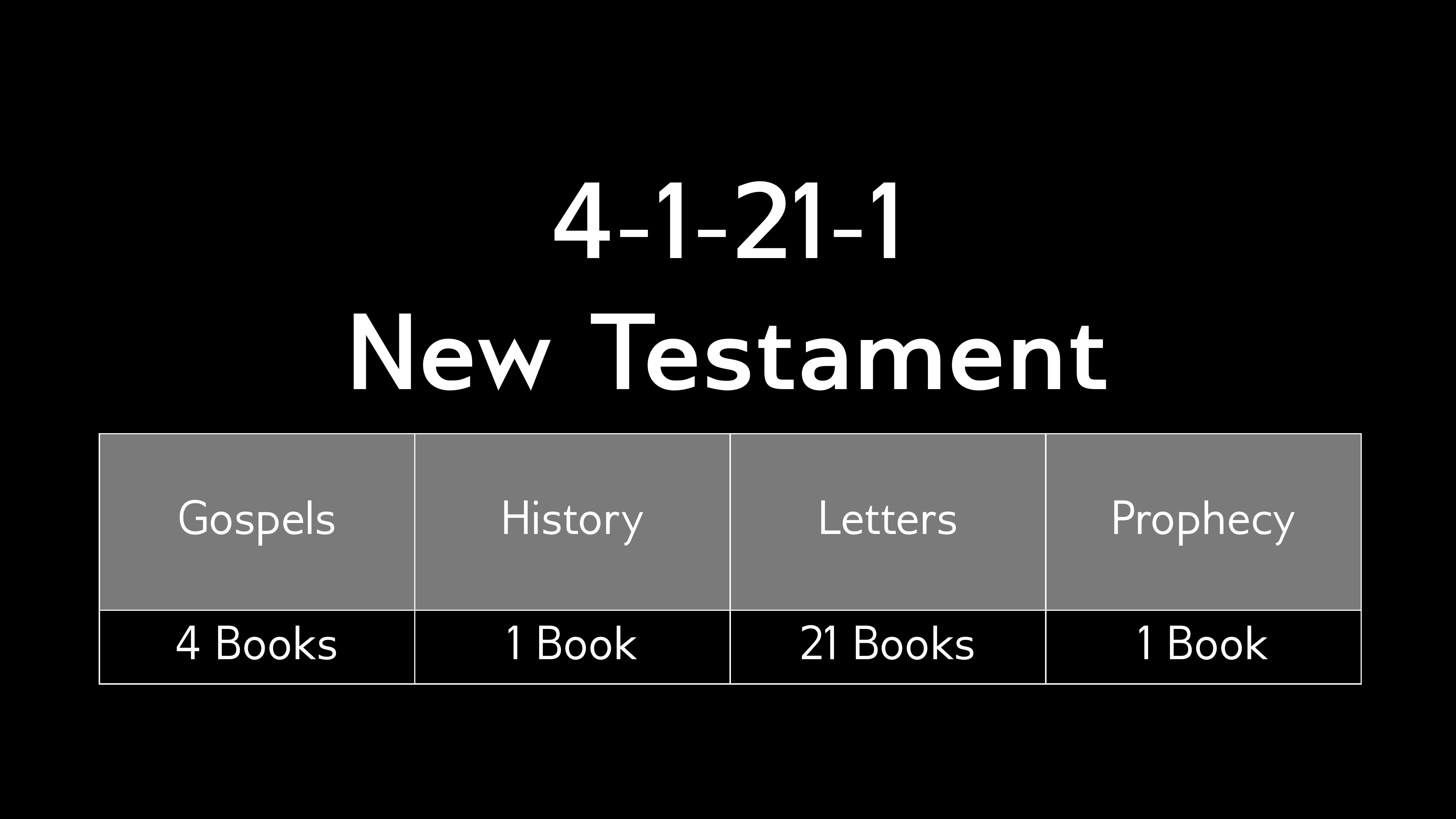

# 4-1-21-1
New Testament
P______________
H___________
P____________
M________ P_____________
M________ P_____________
5 books
12 books
5 books
5 books
12 books
P______________
H___________
P____________
M________ P_____________
M________ P_____________
5 books
12 books
5 books
5 books
12 books
| Gospels | History | Letters | Prophecy |
| --- | --- | --- | --- |
| 4 Books | 1 Book | 21 Books | 1 Book |